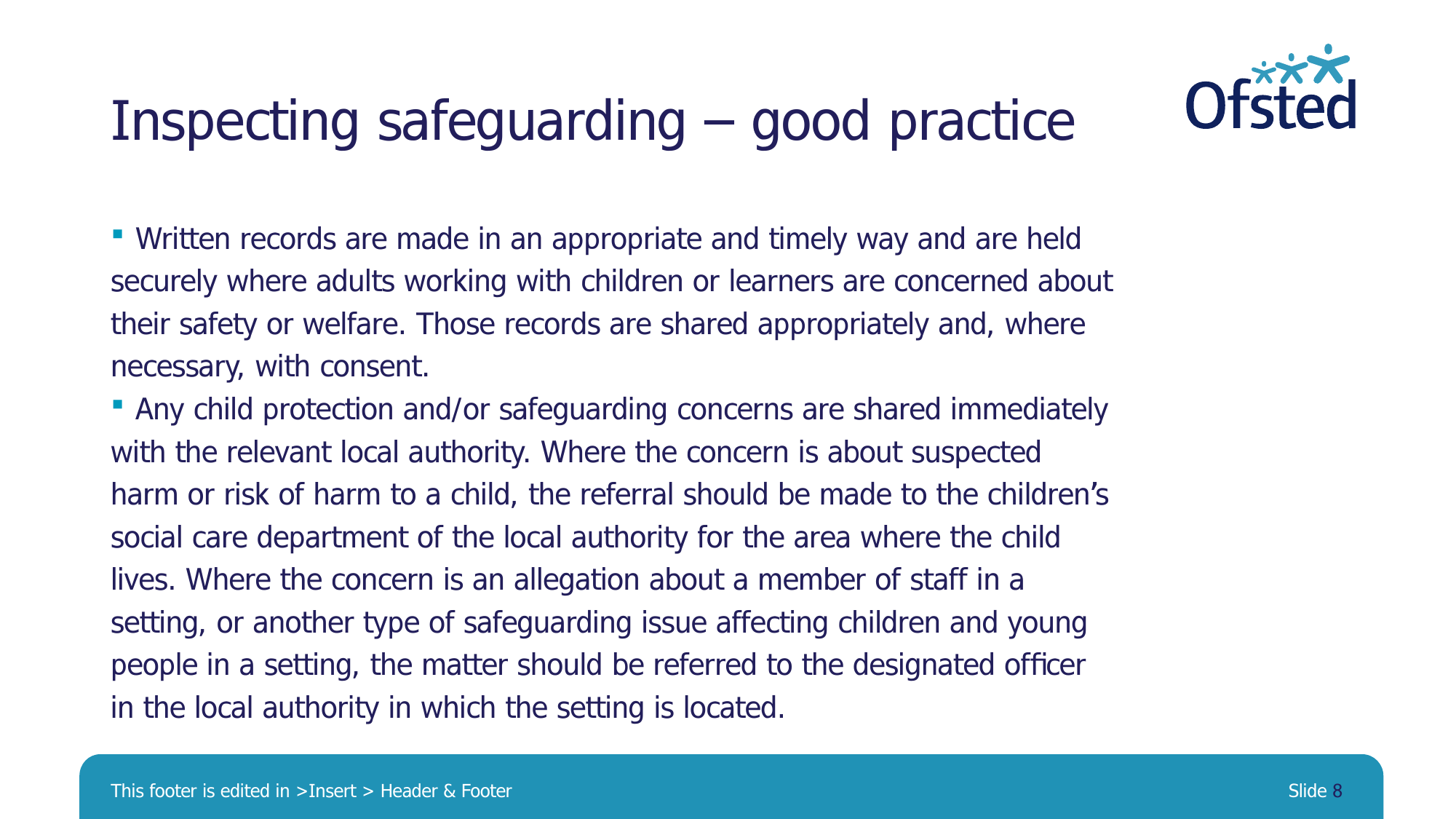

# Inspecting safeguarding – good practice
Written records are made in an appropriate and timely way and are held
securely where adults working with children or learners are concerned about
their safety or welfare. Those records are shared appropriately and, where
necessary, with consent.
Any child protection and/or safeguarding concerns are shared immediately
with the relevant local authority. Where the concern is about suspected
harm or risk of harm to a child, the referral should be made to the children’s
social care department of the local authority for the area where the child
lives. Where the concern is an allegation about a member of staff in a
setting, or another type of safeguarding issue affecting children and young
people in a setting, the matter should be referred to the designated officer
in the local authority in which the setting is located.
This footer is edited in >Insert > Header & Footer
Slide 8